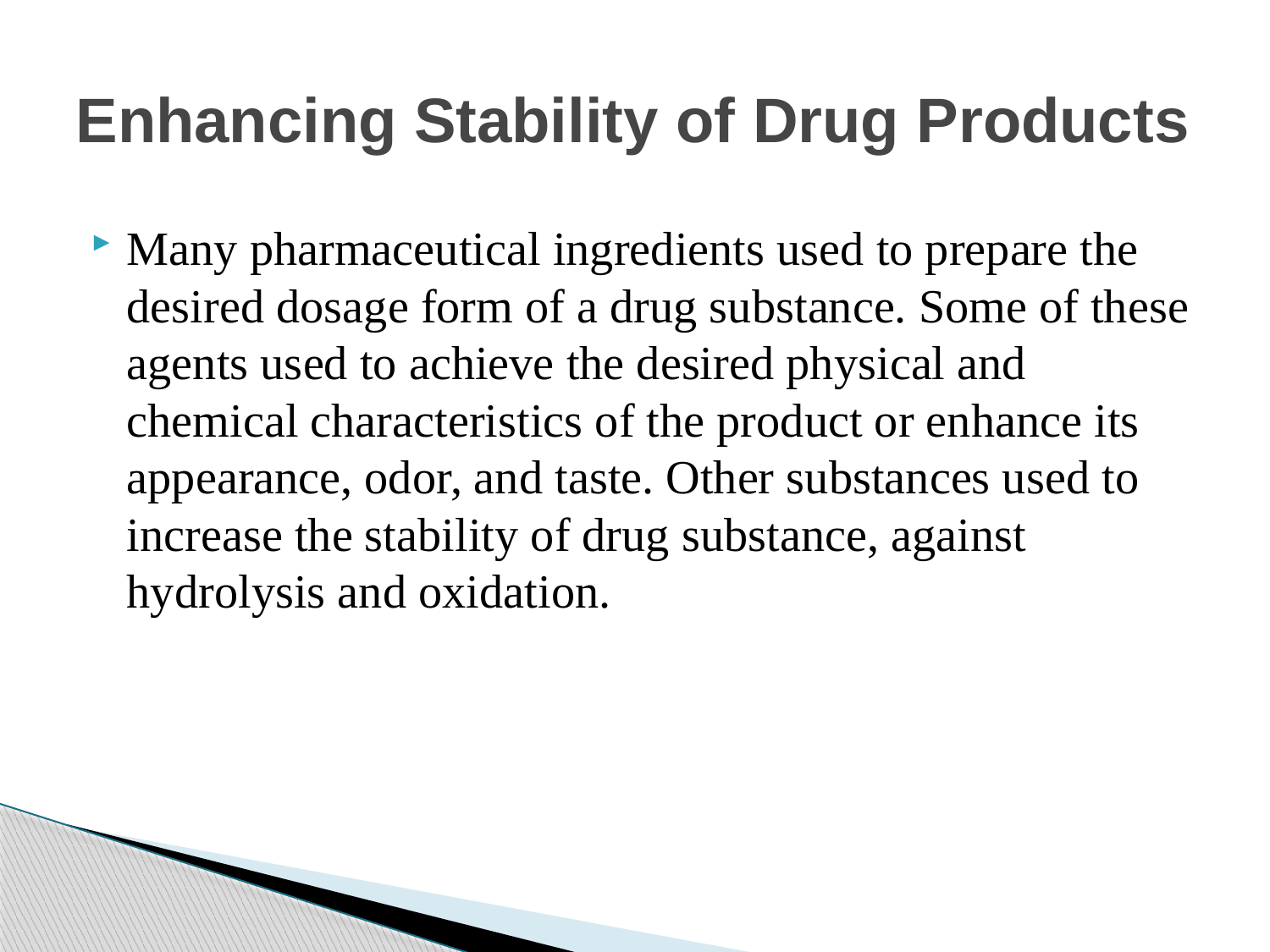

# Enhancing Stability of Drug Products
Many pharmaceutical ingredients used to prepare the desired dosage form of a drug substance. Some of these agents used to achieve the desired physical and chemical characteristics of the product or enhance its appearance, odor, and taste. Other substances used to increase the stability of drug substance, against hydrolysis and oxidation.